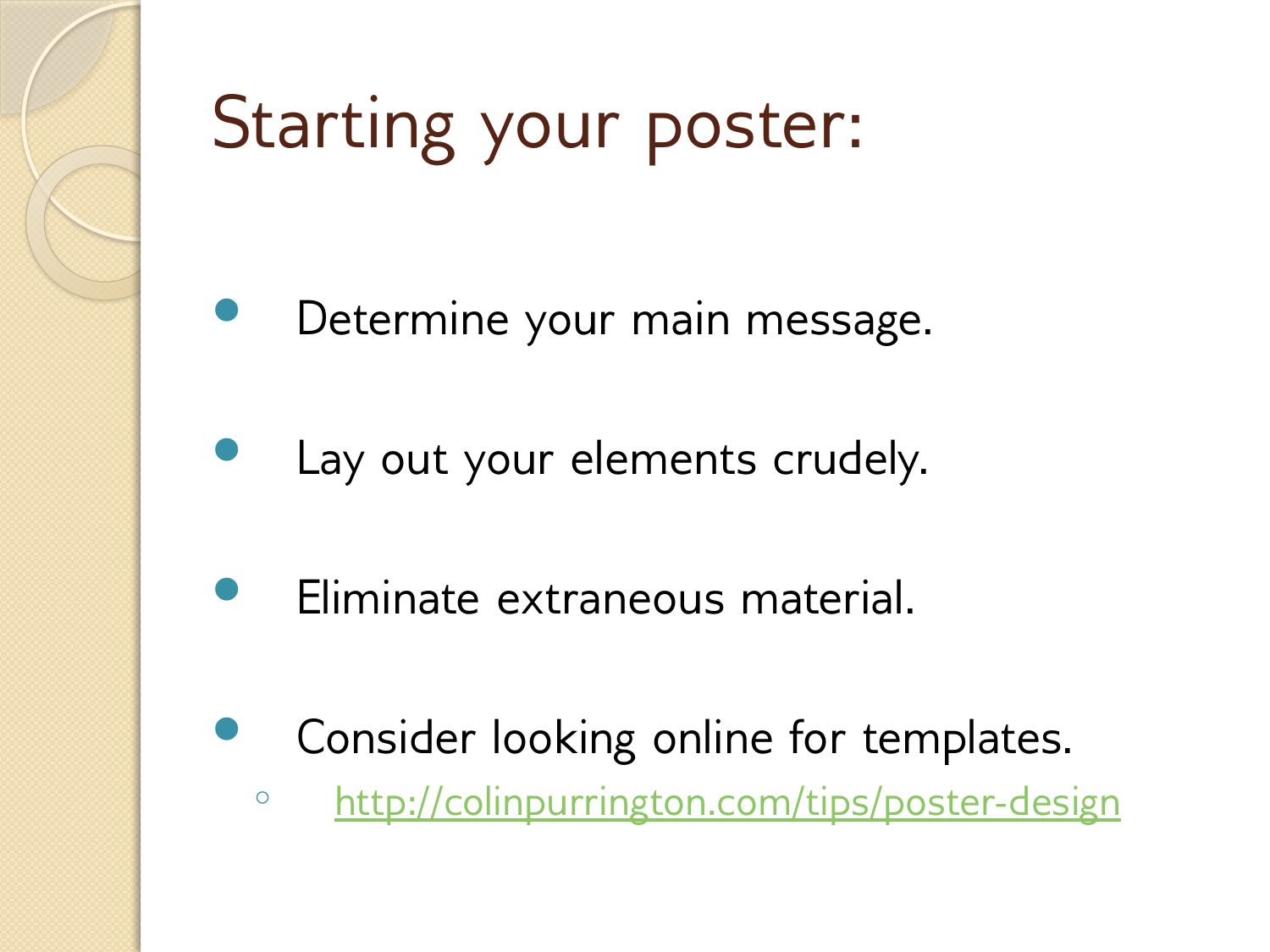

# Starting your poster:

Determine your main message.

Lay out your elements crudely.

Eliminate extraneous material.

Consider looking online for templates.
http://colinpurrington.com/tips/poster-design